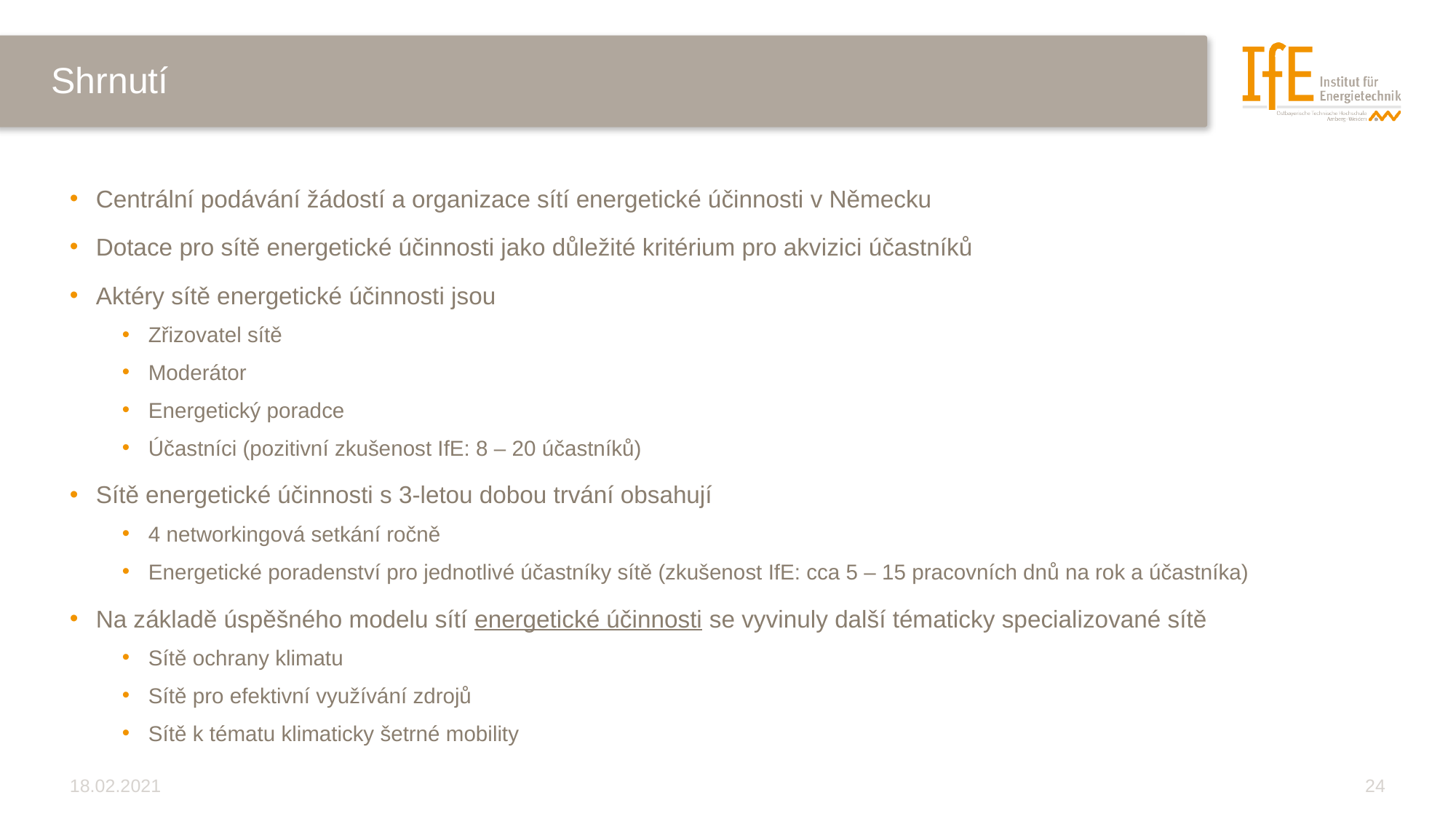

# Shrnutí
Centrální podávání žádostí a organizace sítí energetické účinnosti v Německu
Dotace pro sítě energetické účinnosti jako důležité kritérium pro akvizici účastníků
Aktéry sítě energetické účinnosti jsou
Zřizovatel sítě
Moderátor
Energetický poradce
Účastníci (pozitivní zkušenost IfE: 8 – 20 účastníků)
Sítě energetické účinnosti s 3-letou dobou trvání obsahují
4 networkingová setkání ročně
Energetické poradenství pro jednotlivé účastníky sítě (zkušenost IfE: cca 5 – 15 pracovních dnů na rok a účastníka)
Na základě úspěšného modelu sítí energetické účinnosti se vyvinuly další tématicky specializované sítě
Sítě ochrany klimatu
Sítě pro efektivní využívání zdrojů
Sítě k tématu klimaticky šetrné mobility

18.02.2021
24